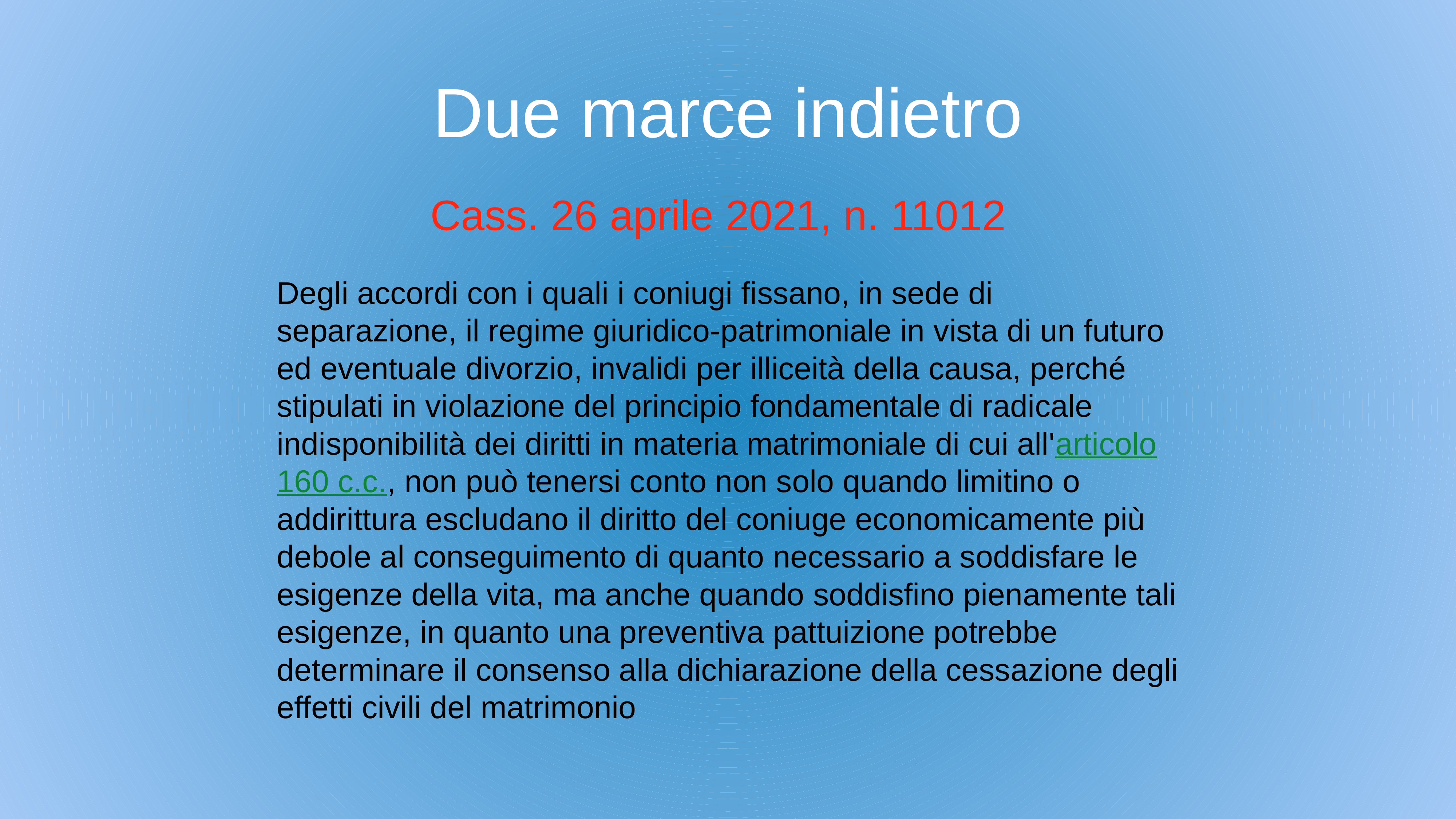

# Due marce indietro
Cass. 26 aprile 2021, n. 11012
Degli accordi con i quali i coniugi fissano, in sede di separazione, il regime giuridico-patrimoniale in vista di un futuro ed eventuale divorzio, invalidi per illiceità della causa, perché stipulati in violazione del principio fondamentale di radicale indisponibilità dei diritti in materia matrimoniale di cui all'articolo 160 c.c., non può tenersi conto non solo quando limitino o addirittura escludano il diritto del coniuge economicamente più debole al conseguimento di quanto necessario a soddisfare le esigenze della vita, ma anche quando soddisfino pienamente tali esigenze, in quanto una preventiva pattuizione potrebbe determinare il consenso alla dichiarazione della cessazione degli effetti civili del matrimonio
18